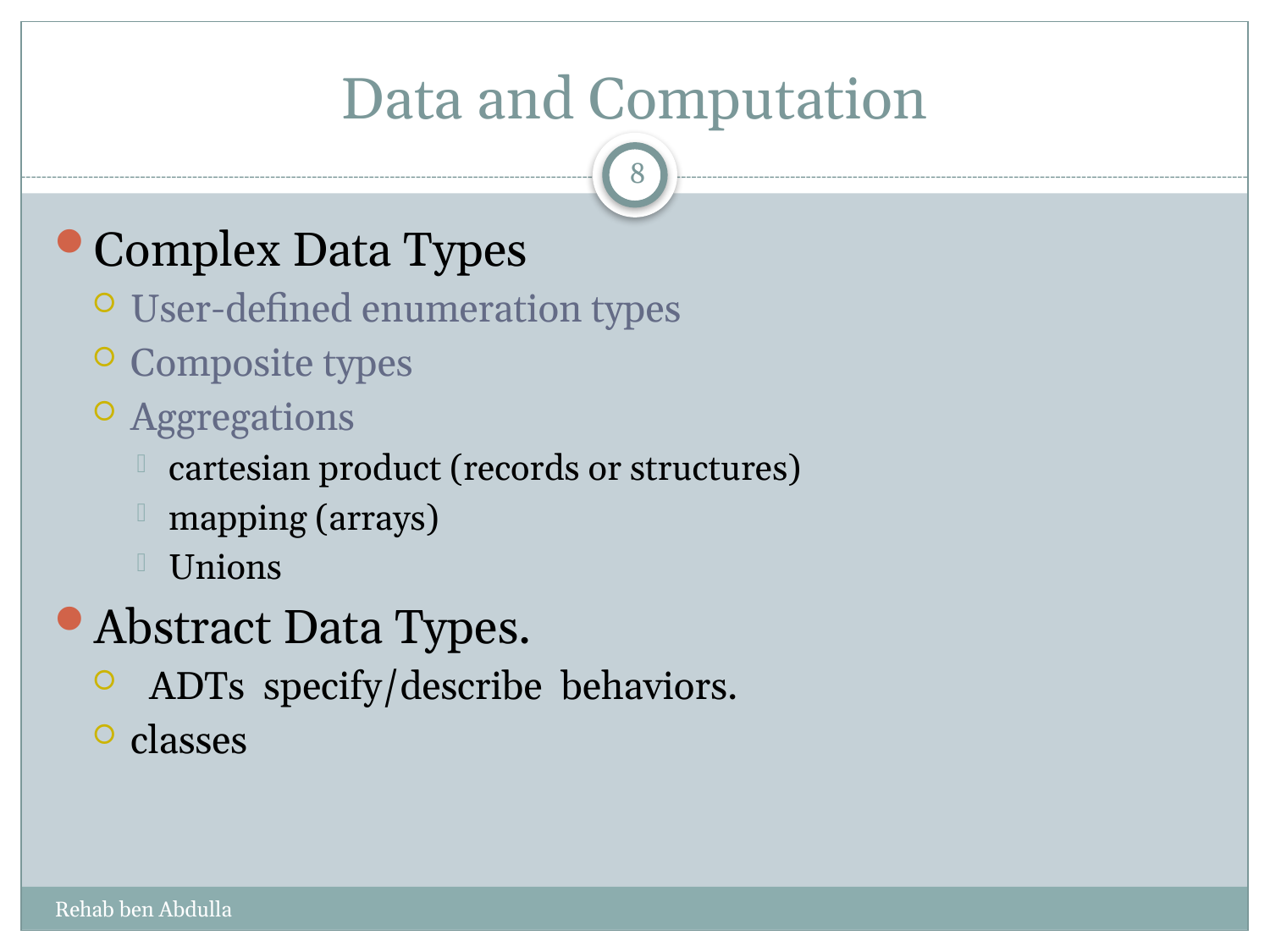

# Data and Computation
8
Complex Data Types
User-defined enumeration types
Composite types
Aggregations
cartesian product (records or structures)
mapping (arrays)
Unions
Abstract Data Types.
  ADTs  specify/describe  behaviors.
classes

Rehab ben Abdulla